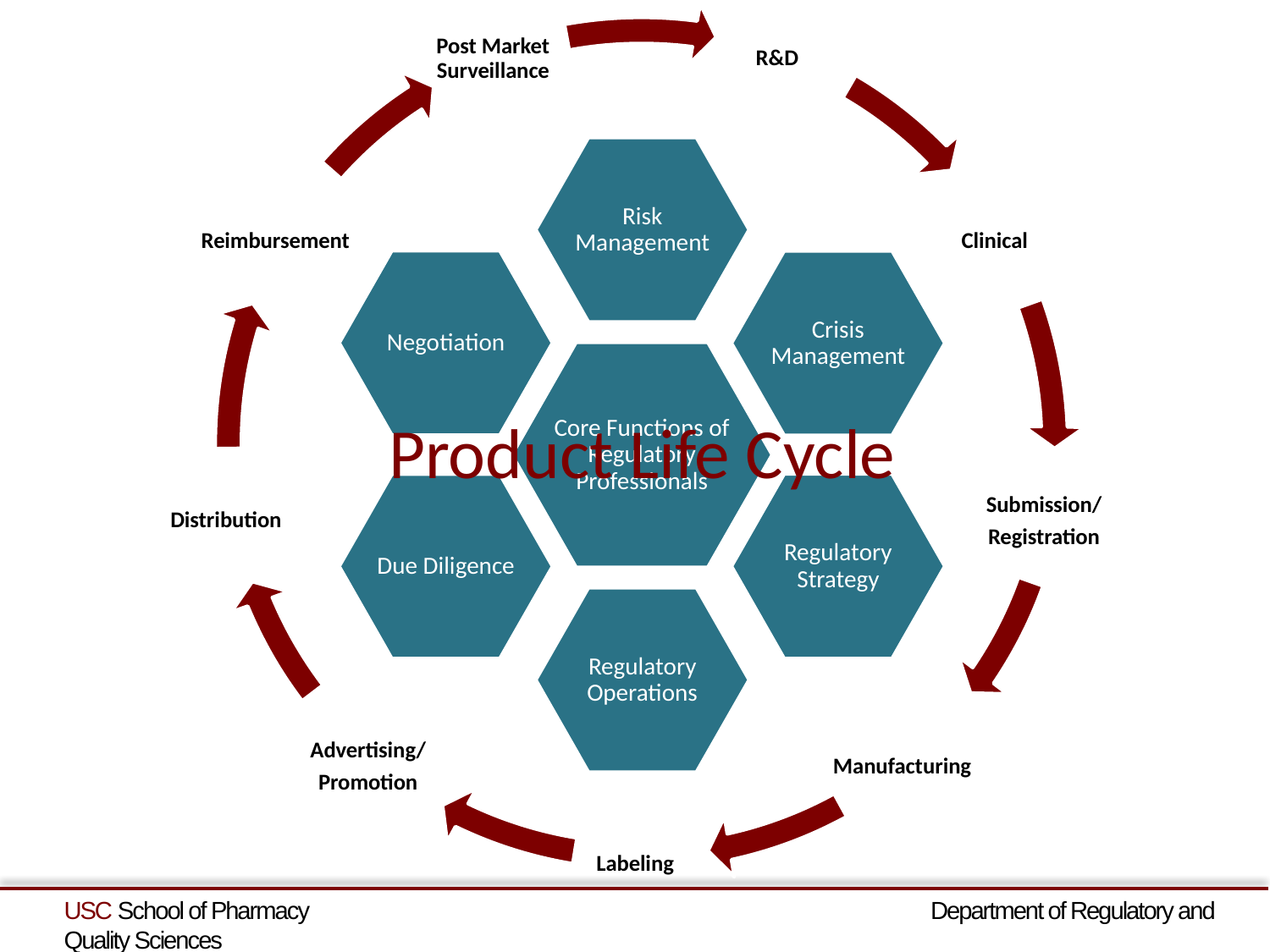

Post Market Surveillance
R&D
Risk Management
Negotiation
Crisis Management
Core Functions of Regulatory Professionals
Regulatory Strategy
Due Diligence
Regulatory Operations
Reimbursement
Clinical
Product Life Cycle
Distribution
Submission/
Registration
Advertising/
Promotion
Manufacturing
Labeling